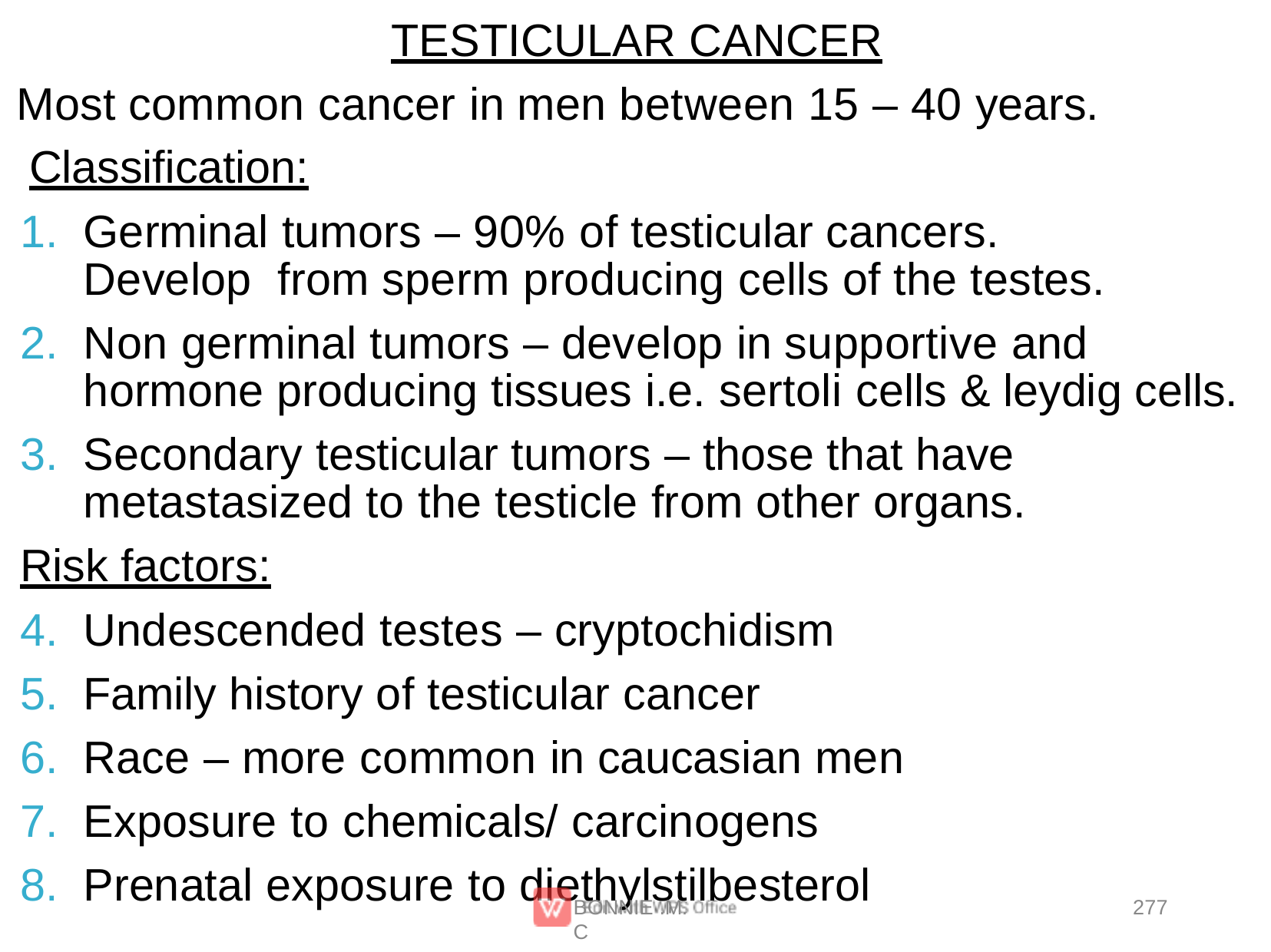

TESTICULAR CANCER
Most common cancer in men between 15 – 40 years.  Classiﬁcation:
Germinal tumors – 90% of testicular cancers. Develop  from sperm producing cells of the testes.
Non germinal tumors – develop in supportive and  hormone producing tissues i.e. sertoli cells & leydig cells.
Secondary testicular tumors – those that have  metastasized to the testicle from other organs.
Risk factors:
Undescended testes – cryptochidism
Family history of testicular cancer
Race – more common in caucasian men
Exposure to chemicals/ carcinogens
Prenatal exposure to diethylstilbesterol

BONNIE .M.C
277